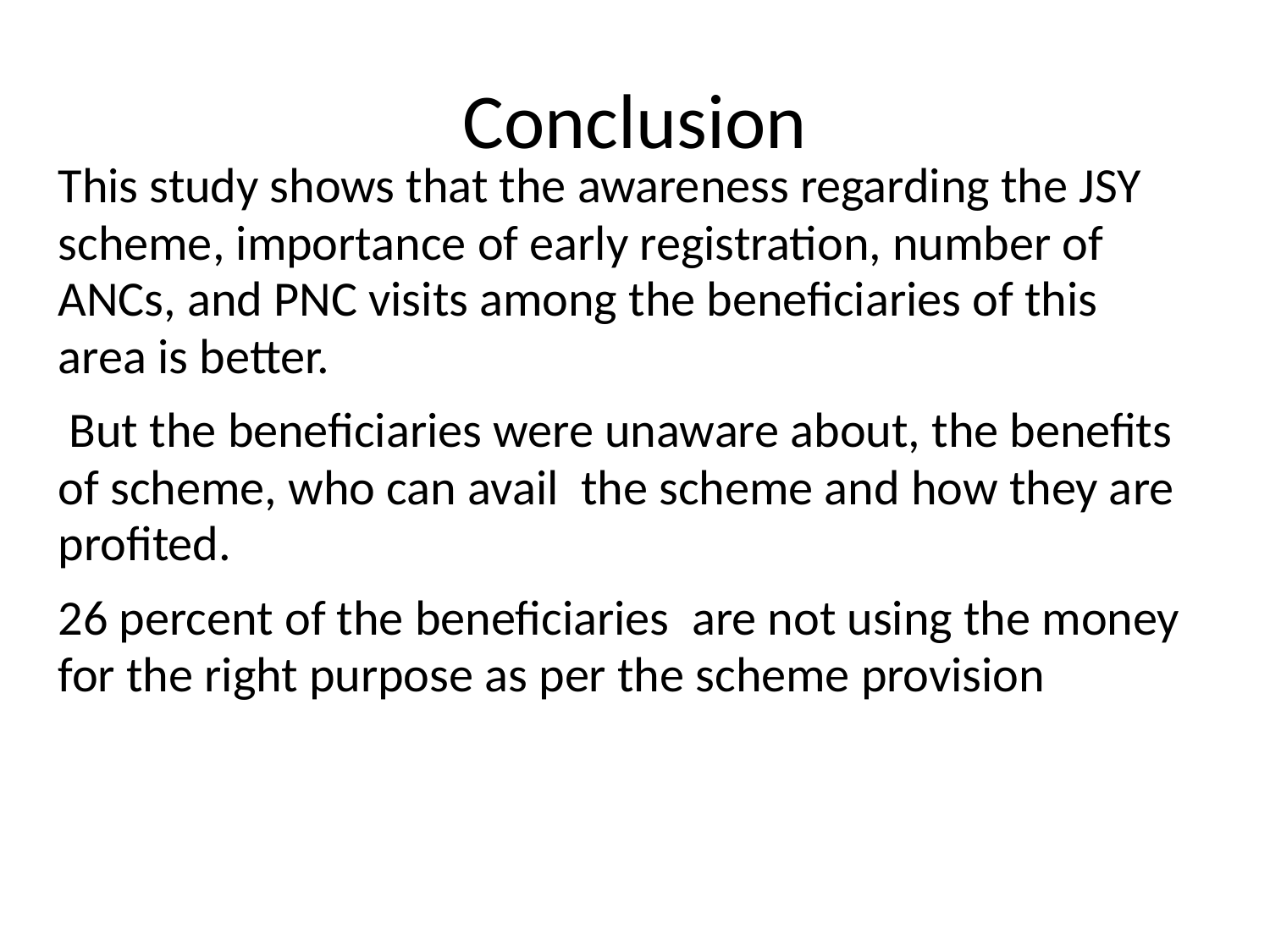

# Conclusion
| This study shows that the awareness regarding the JSY scheme, importance of early registration, number of ANCs, and PNC visits among the beneficiaries of this area is better. But the beneficiaries were unaware about, the benefits of scheme, who can avail the scheme and how they are profited. 26 percent of the beneficiaries are not using the money for the right purpose as per the scheme provision |
| --- |